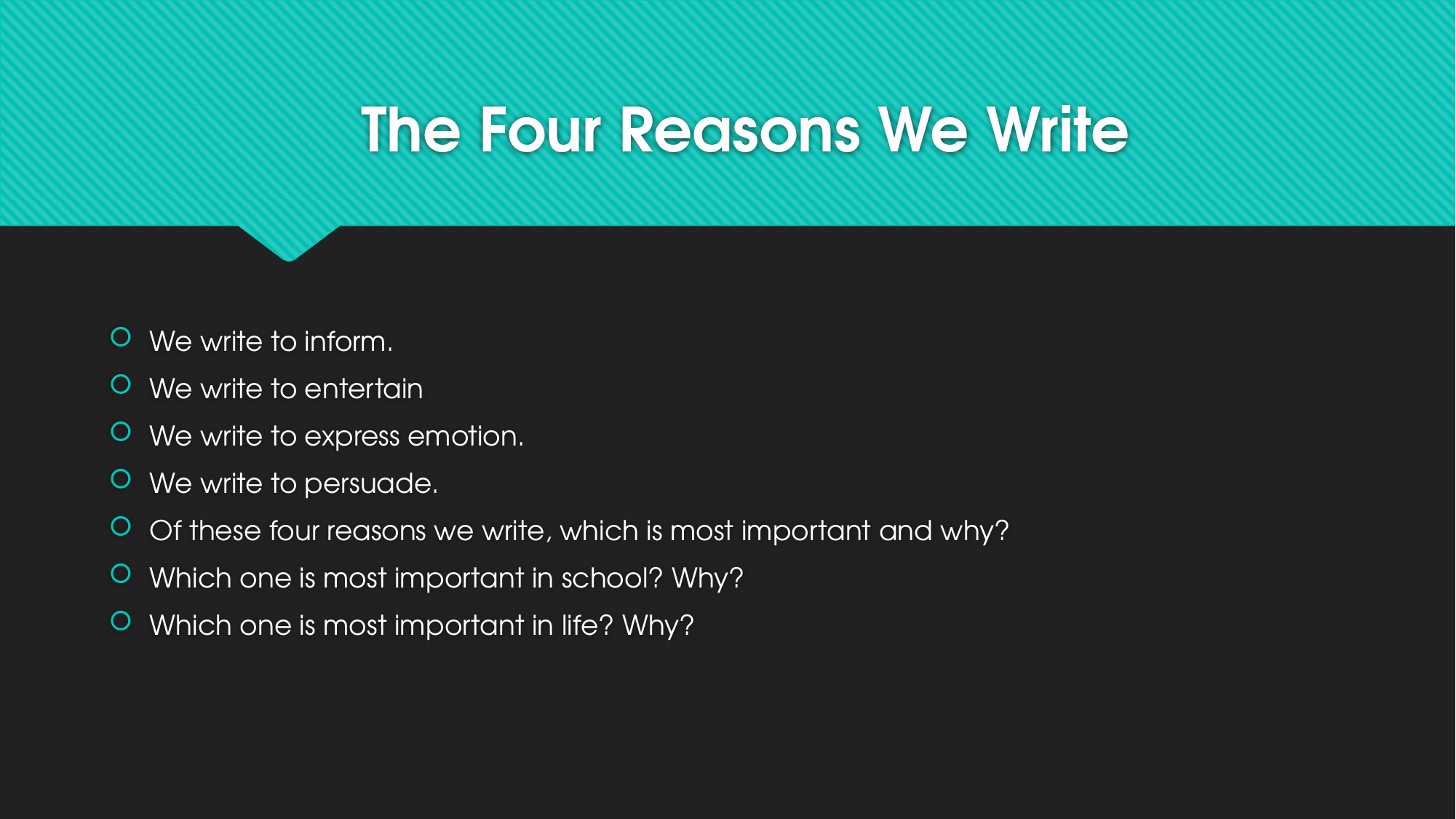

# The Four Reasons We Write
We write to inform.
We write to entertain
We write to express emotion.
We write to persuade.
Of these four reasons we write, which is most important and why?
Which one is most important in school? Why?
Which one is most important in life? Why?